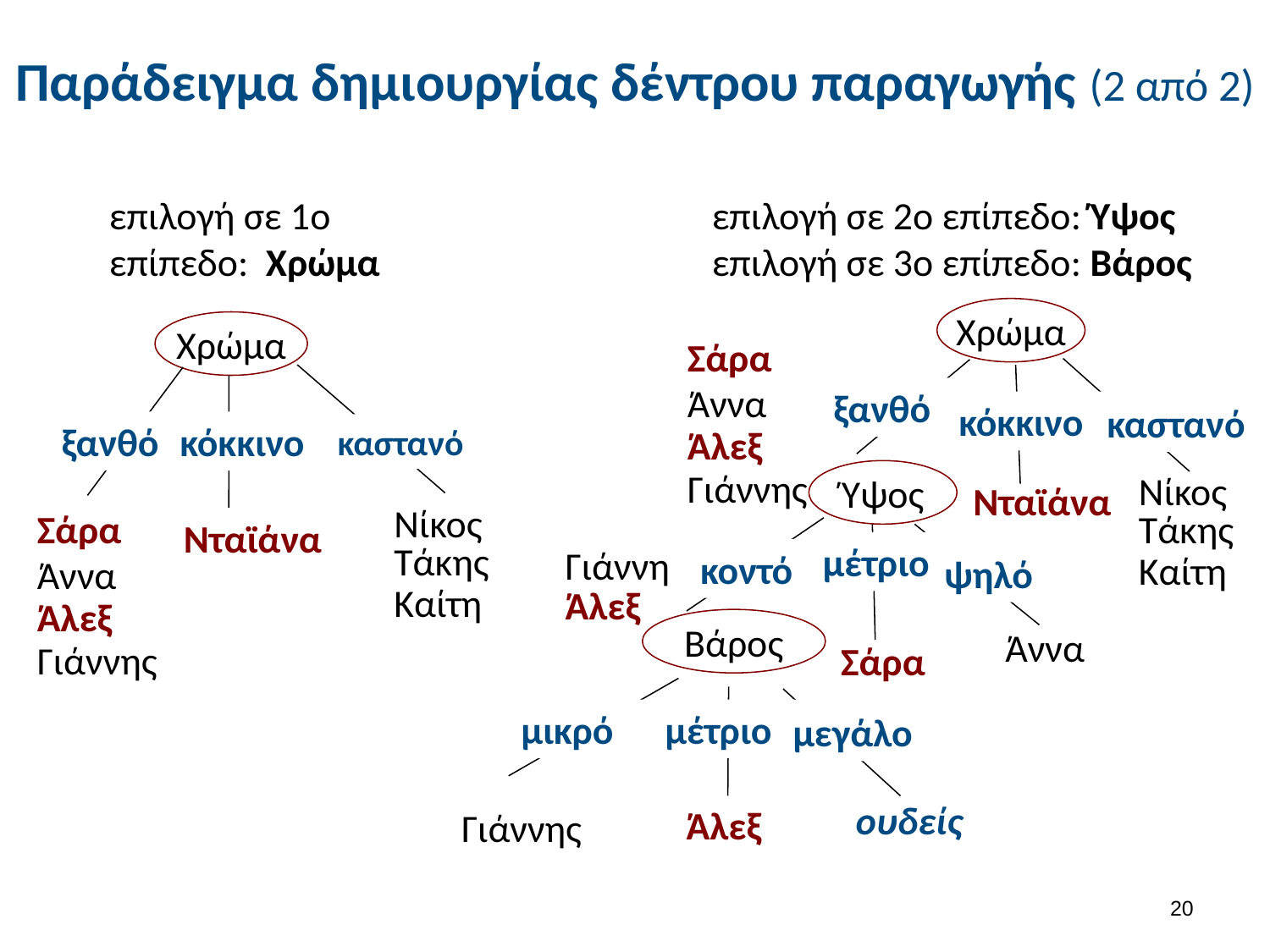

# Παράδειγμα δημιουργίας δέντρου παραγωγής (2 από 2)
επιλογή σε 1ο επίπεδο:  Χρώμα

επιλογή σε 2ο επίπεδο: Ύψος
επιλογή σε 3ο επίπεδο: Βάρος
Χρώμα

ξανθό
κόκκινο
καστανό
Νίκος
Τάκης
Καίτη
Νταϊάνα
Χρώμα
Σάρα
Άννα
Άλεξ
Γιάννης

ξανθό
κόκκινο
καστανό
Ύψος

μέτριο
κοντό
Νίκος
Τάκης
Καίτη
Νταϊάνα
Σάρα
Άννα
Άλεξ
Γιάννης
ψηλό
Γιάννη
Άλεξ
Άννα
Σάρα
Βάρος

μικρό
μέτριο
μεγάλο
ουδείς
Γιάννης
Άλεξ
20